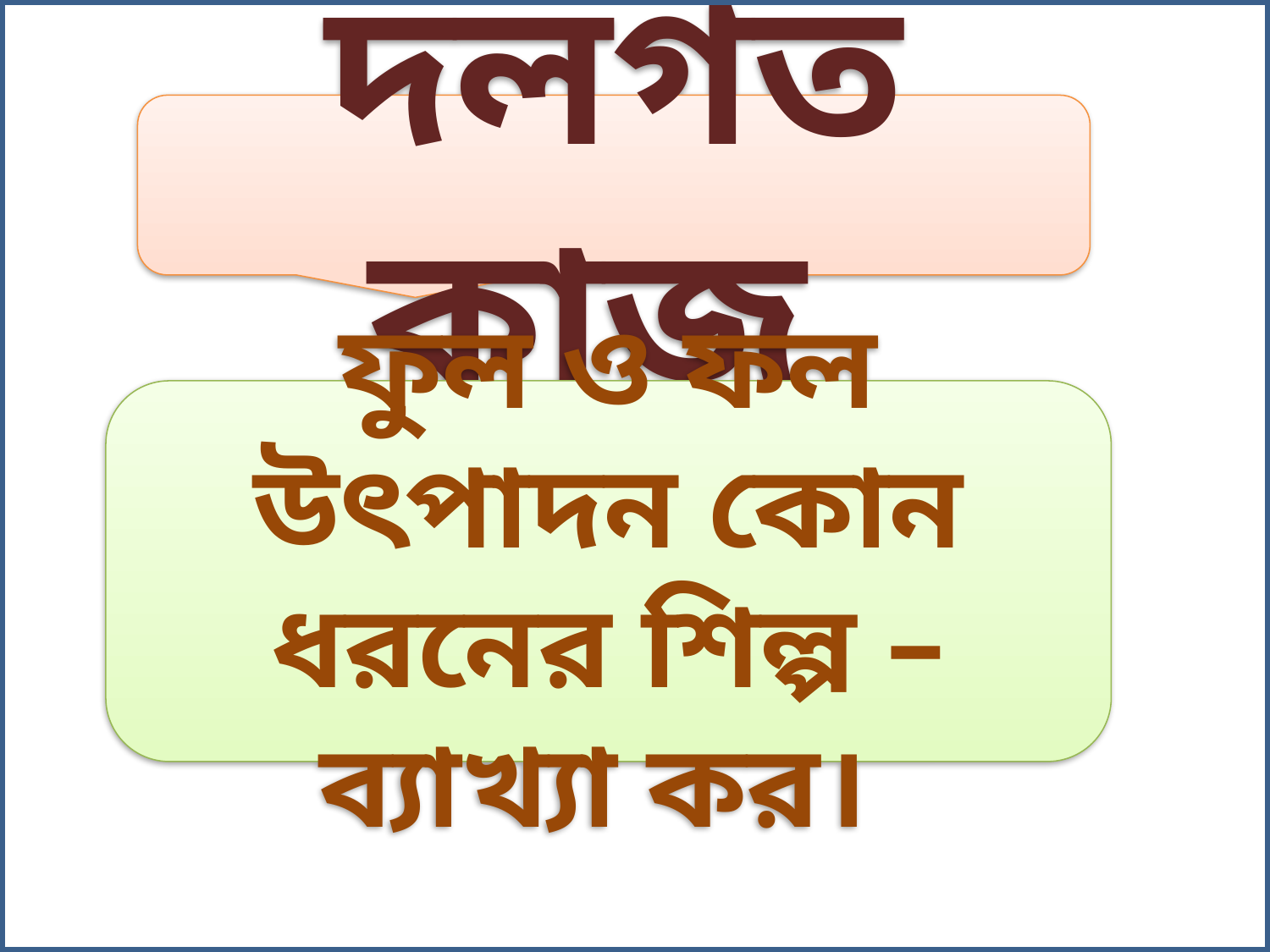

দলগত কাজ
ফুল ও ফল উৎপাদন কোন ধরনের শিল্প – ব্যাখ্যা কর।